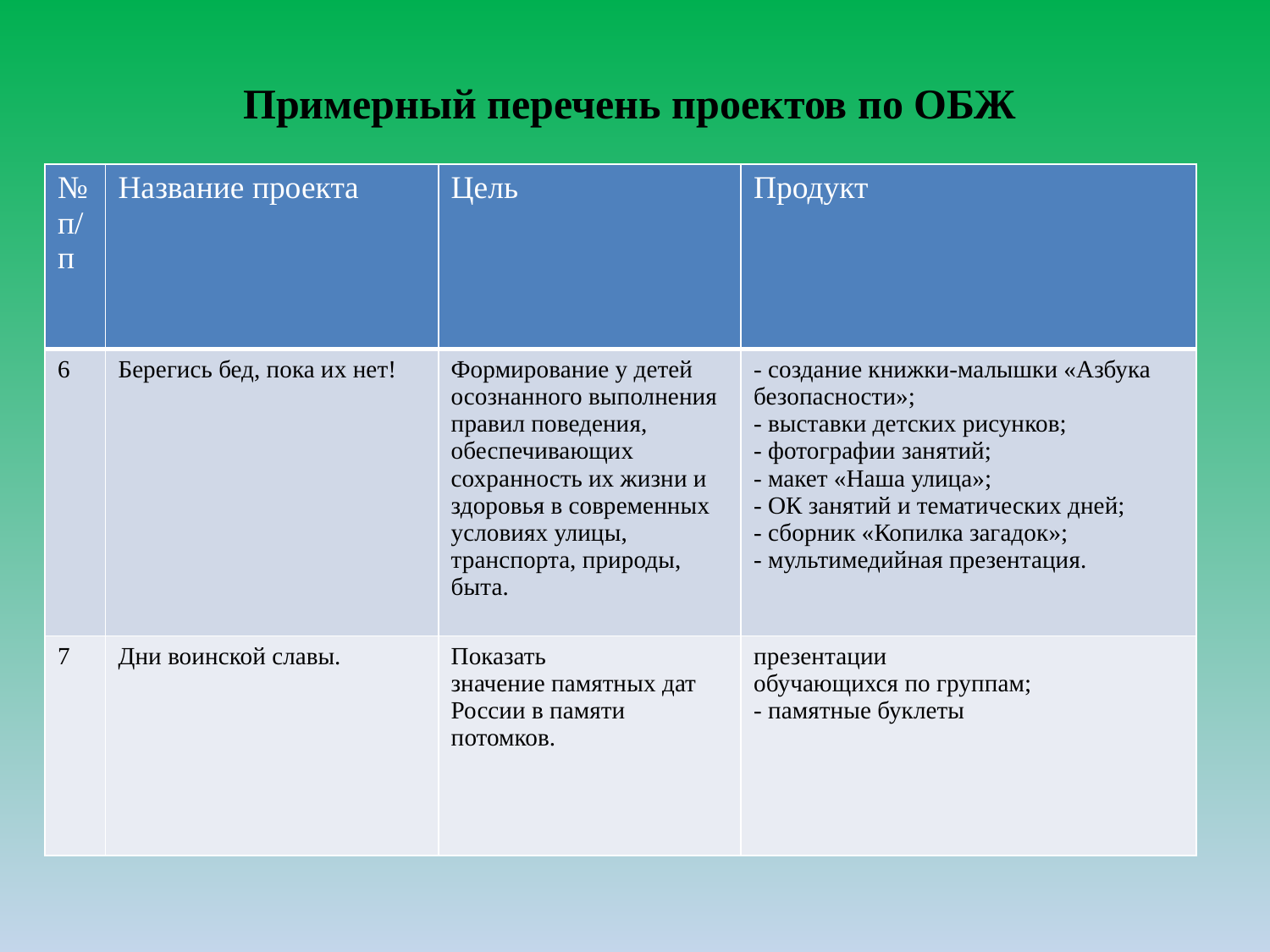

# Примерный перечень проектов по ОБЖ
| №п/п | Название проекта | Цель | Продукт |
| --- | --- | --- | --- |
| 6 | Берегись бед, пока их нет! | Формирование у детей осознанного выполнения правил поведения, обеспечивающих сохранность их жизни и здоровья в современных условиях улицы, транспорта, природы, быта. | - создание книжки-малышки «Азбука безопасности»; - выставки детских рисунков; - фотографии занятий; - макет «Наша улица»; - ОК занятий и тематических дней; - сборник «Копилка загадок»; - мультимедийная презентация. |
| 7 | Дни воинской славы. | Показать значение памятных дат России в памяти потомков. | презентации обучающихся по группам; - памятные буклеты |